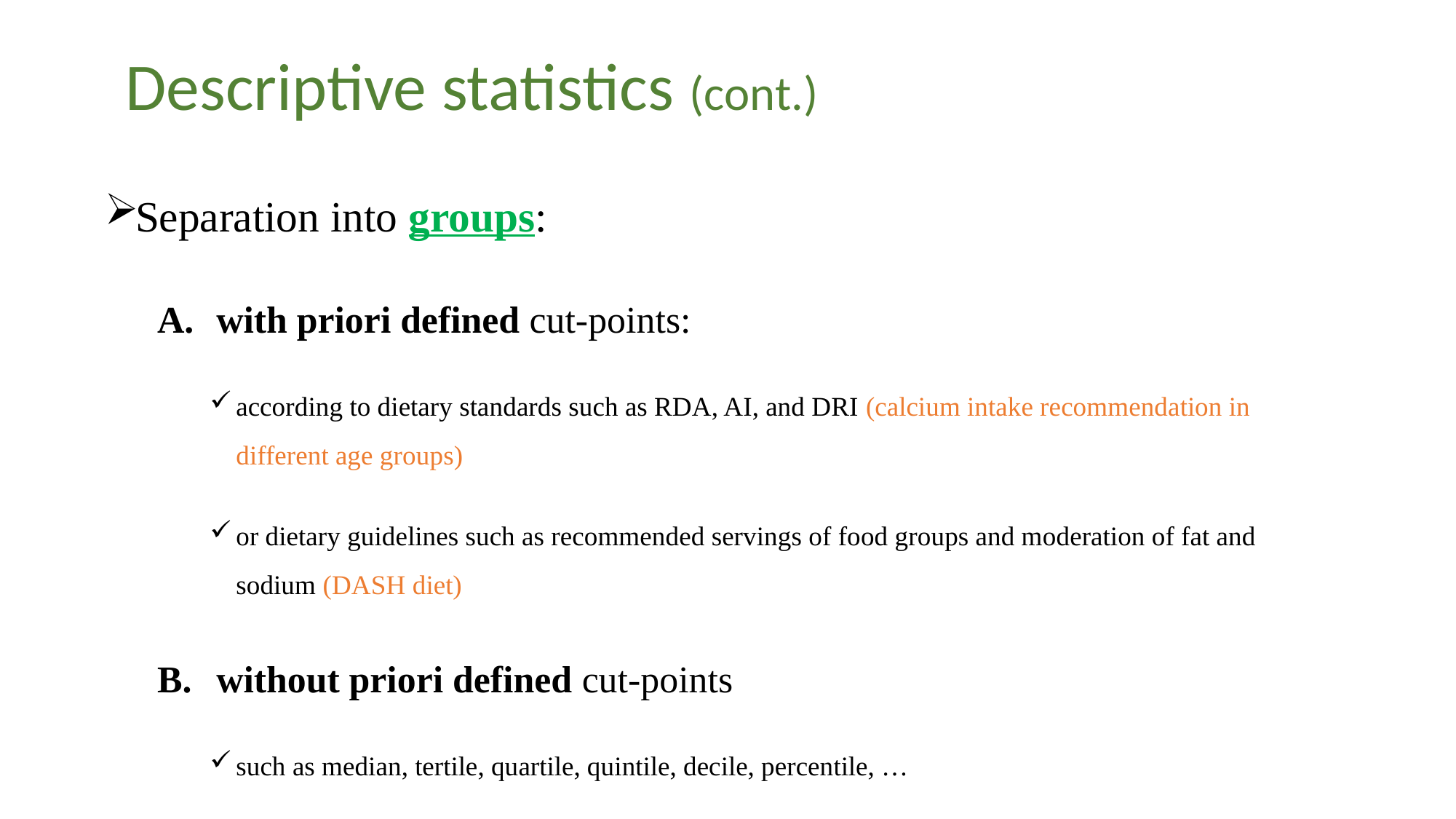

Descriptive statistics (cont.)
Separation into groups:
with priori defined cut-points:
according to dietary standards such as RDA, AI, and DRI (calcium intake recommendation in different age groups)
or dietary guidelines such as recommended servings of food groups and moderation of fat and sodium (DASH diet)
without priori defined cut-points
such as median, tertile, quartile, quintile, decile, percentile, …